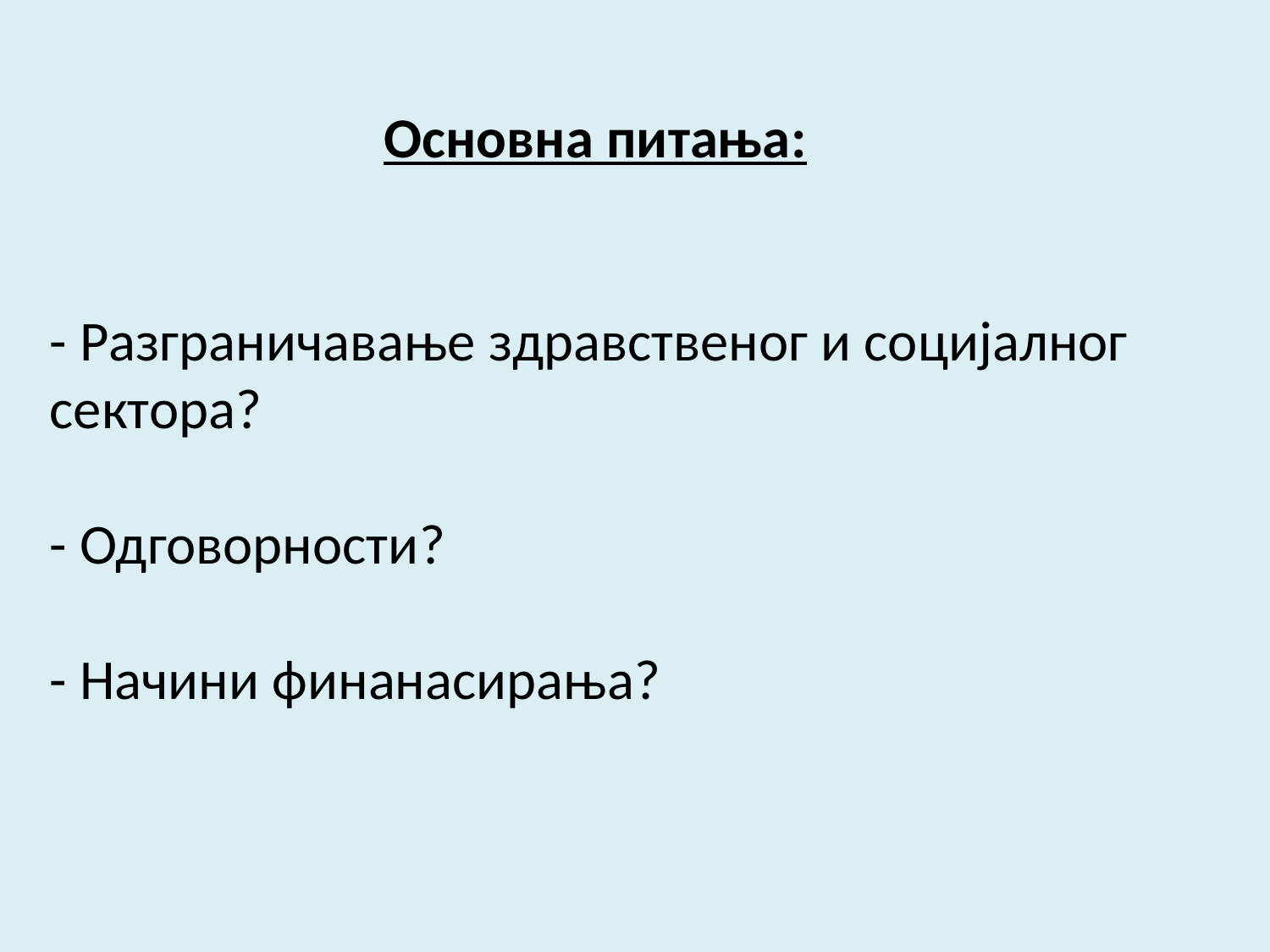

Основна питања:
- Разграничавање здравственог и социјалног
сектора?
- Одговорности?
- Начини финанасирања?